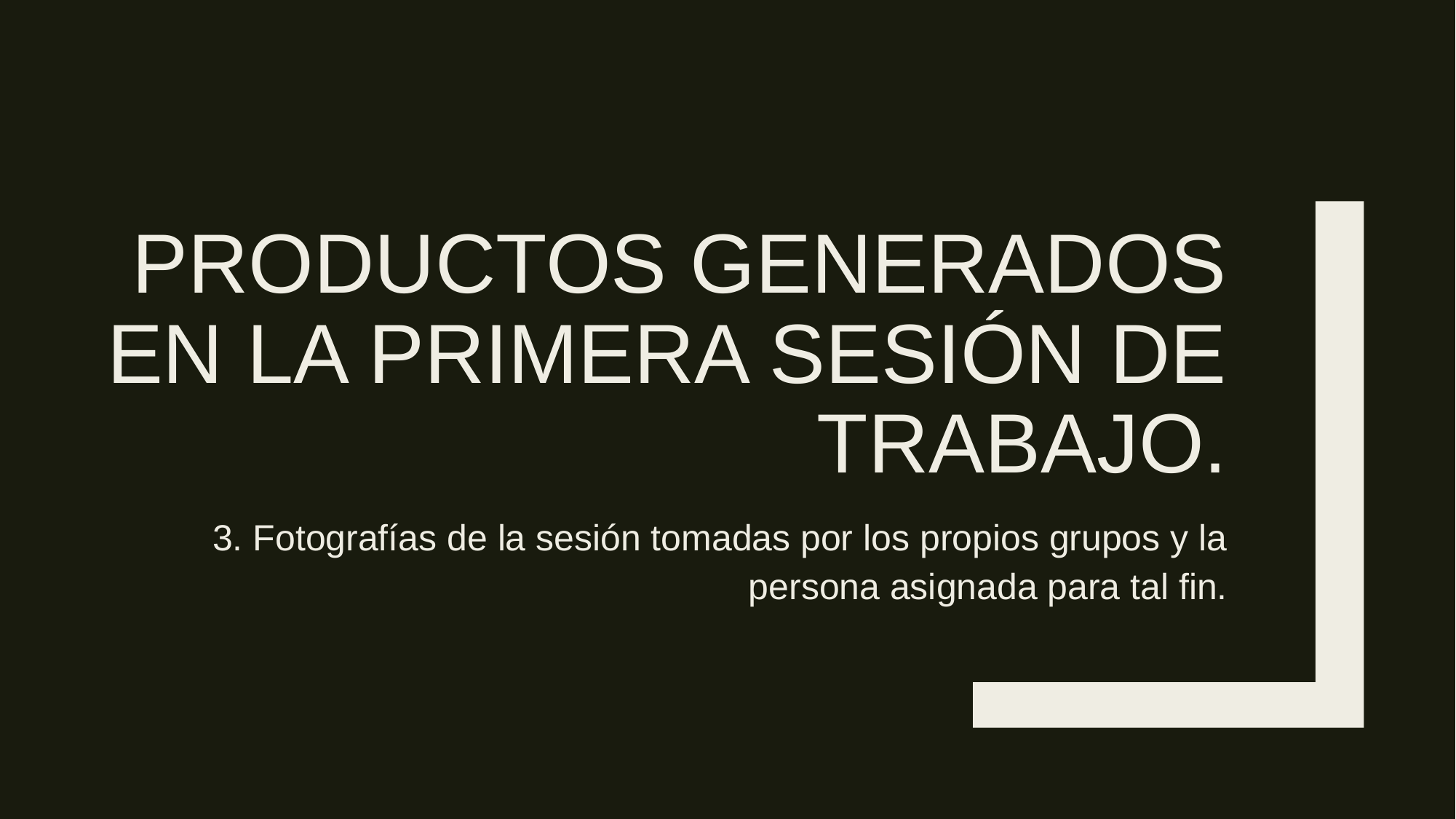

# Productos generados en la primera sesión de trabajo.
3. Fotografías de la sesión tomadas por los propios grupos y la persona asignada para tal fin.